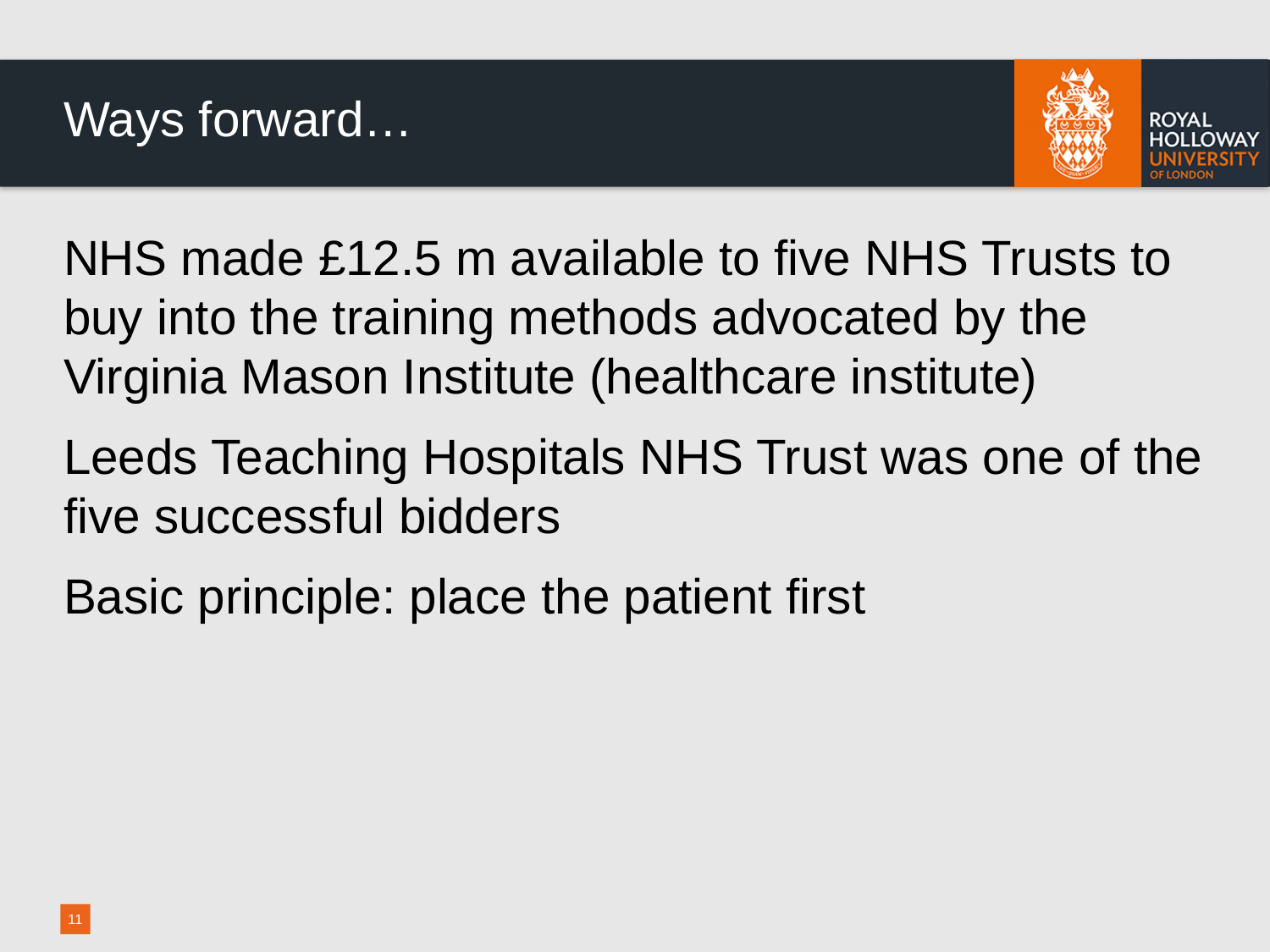

# Ways forward…
NHS made £12.5 m available to five NHS Trusts to buy into the training methods advocated by the Virginia Mason Institute (healthcare institute)
Leeds Teaching Hospitals NHS Trust was one of the five successful bidders
Basic principle: place the patient first
11